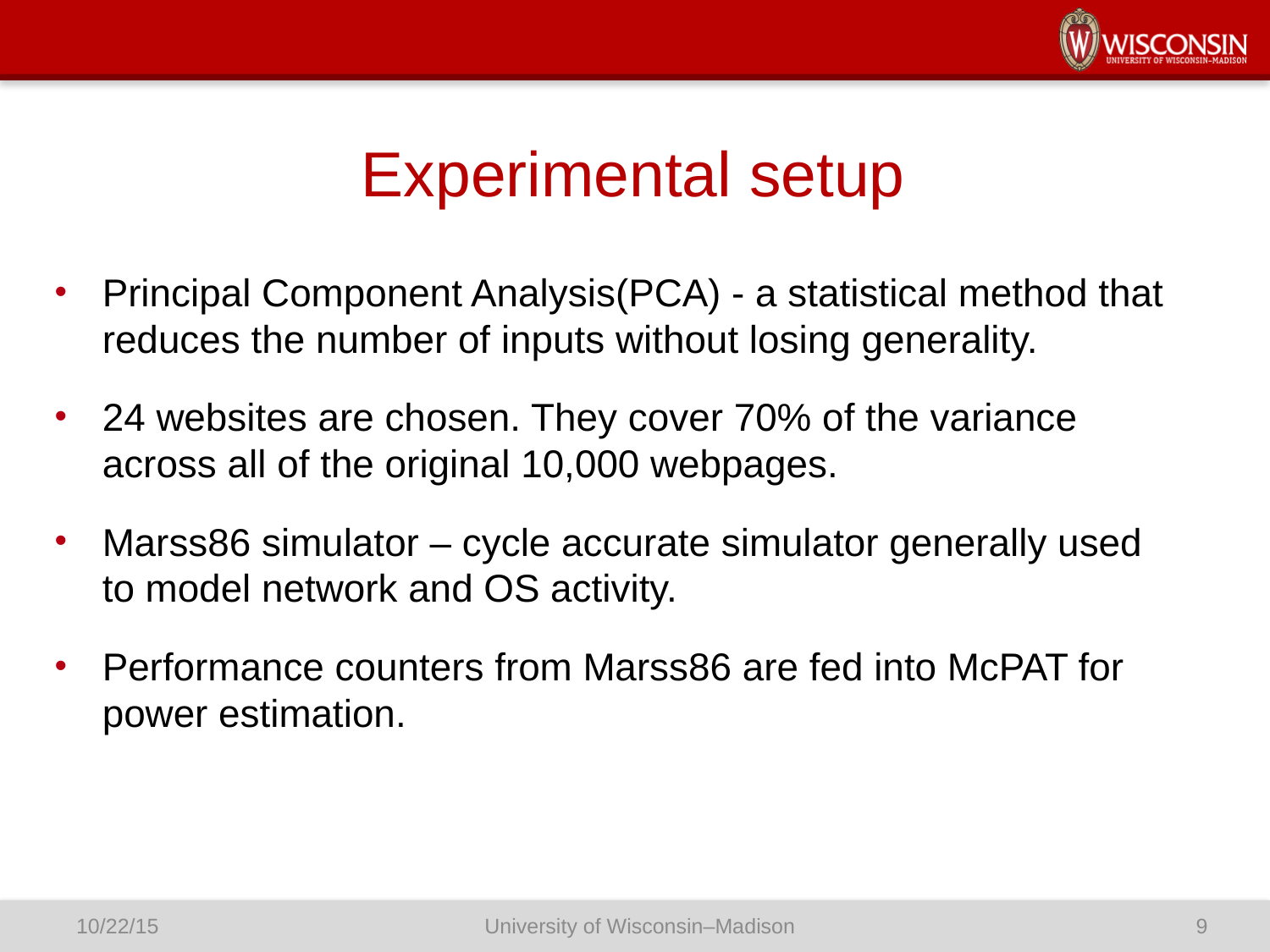

# Experimental setup
Principal Component Analysis(PCA) - a statistical method that reduces the number of inputs without losing generality.
24 websites are chosen. They cover 70% of the variance across all of the original 10,000 webpages.
Marss86 simulator – cycle accurate simulator generally used to model network and OS activity.
Performance counters from Marss86 are fed into McPAT for power estimation.

University of Wisconsin–Madison
9
10/22/15